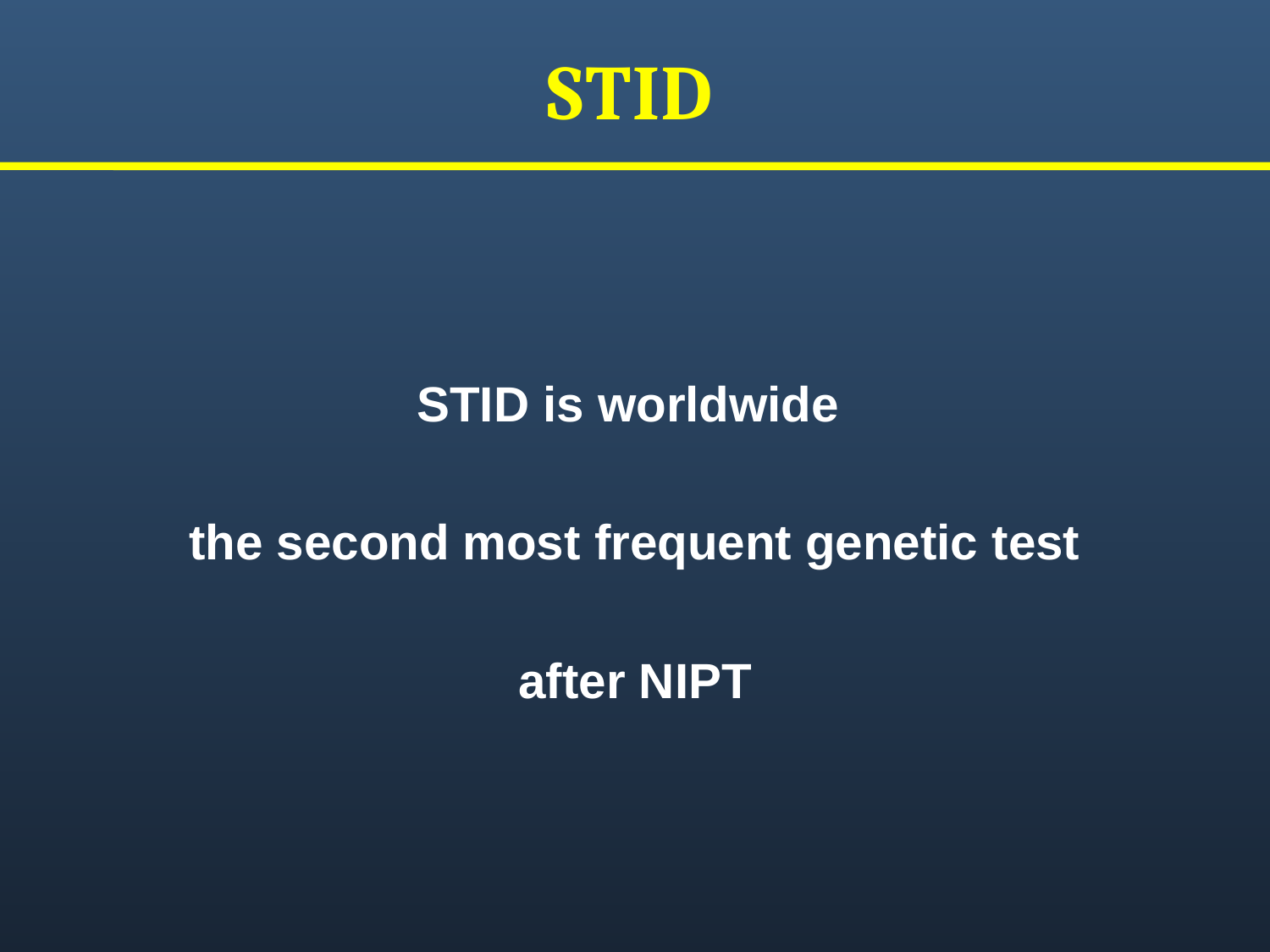

# STID

STID is worldwide

the second most frequent genetic test

after NIPT